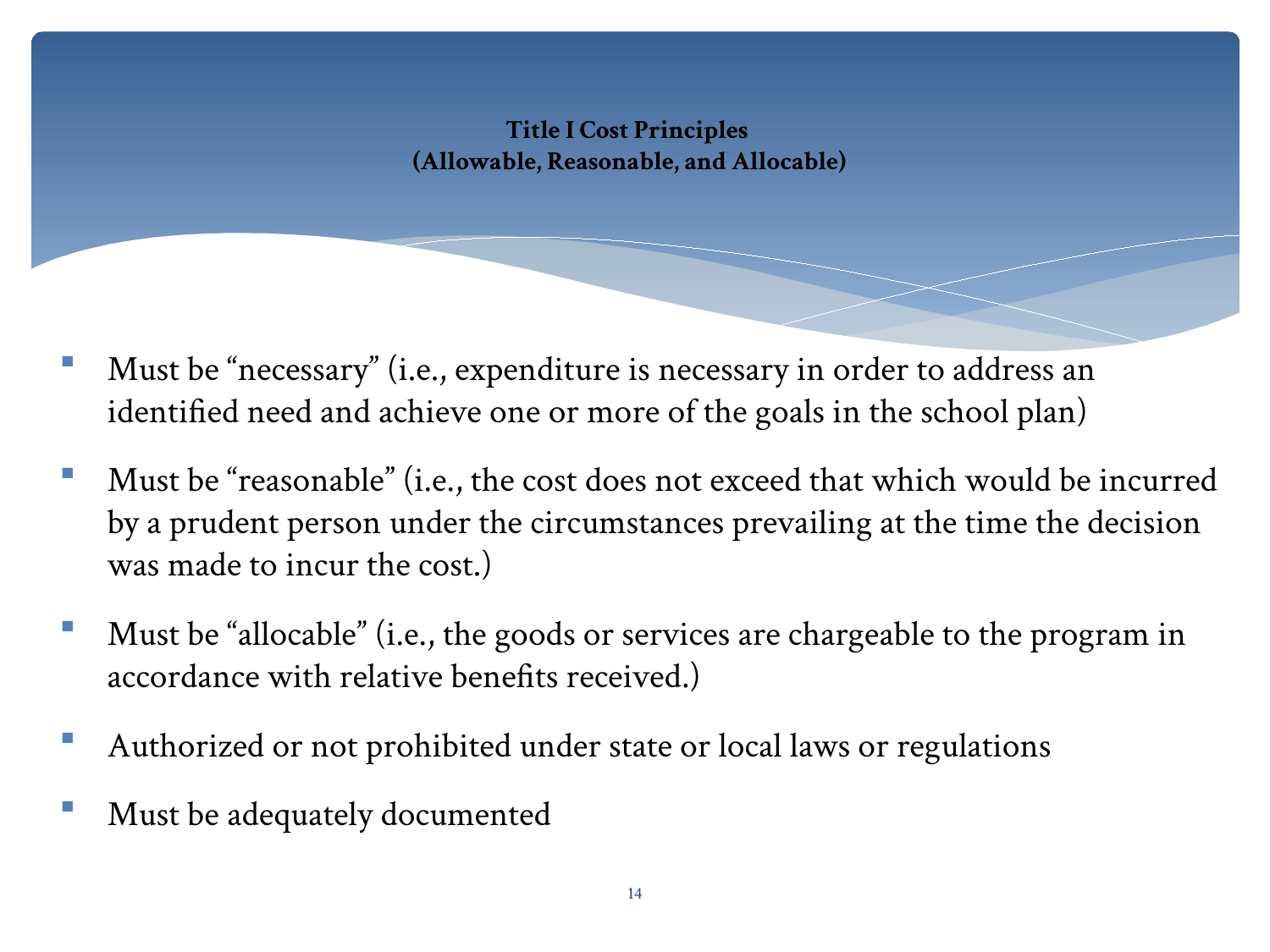

# Title I Cost Principles (Allowable, Reasonable, and Allocable)
Must be “necessary” (i.e., expenditure is necessary in order to address an identified need and achieve one or more of the goals in the school plan)

Must be “reasonable” (i.e., the cost does not exceed that which would be incurred by a prudent person under the circumstances prevailing at the time the decision was made to incur the cost.)

Must be “allocable” (i.e., the goods or services are chargeable to the program in accordance with relative benefits received.)

Authorized or not prohibited under state or local laws or regulations

Must be adequately documented
14